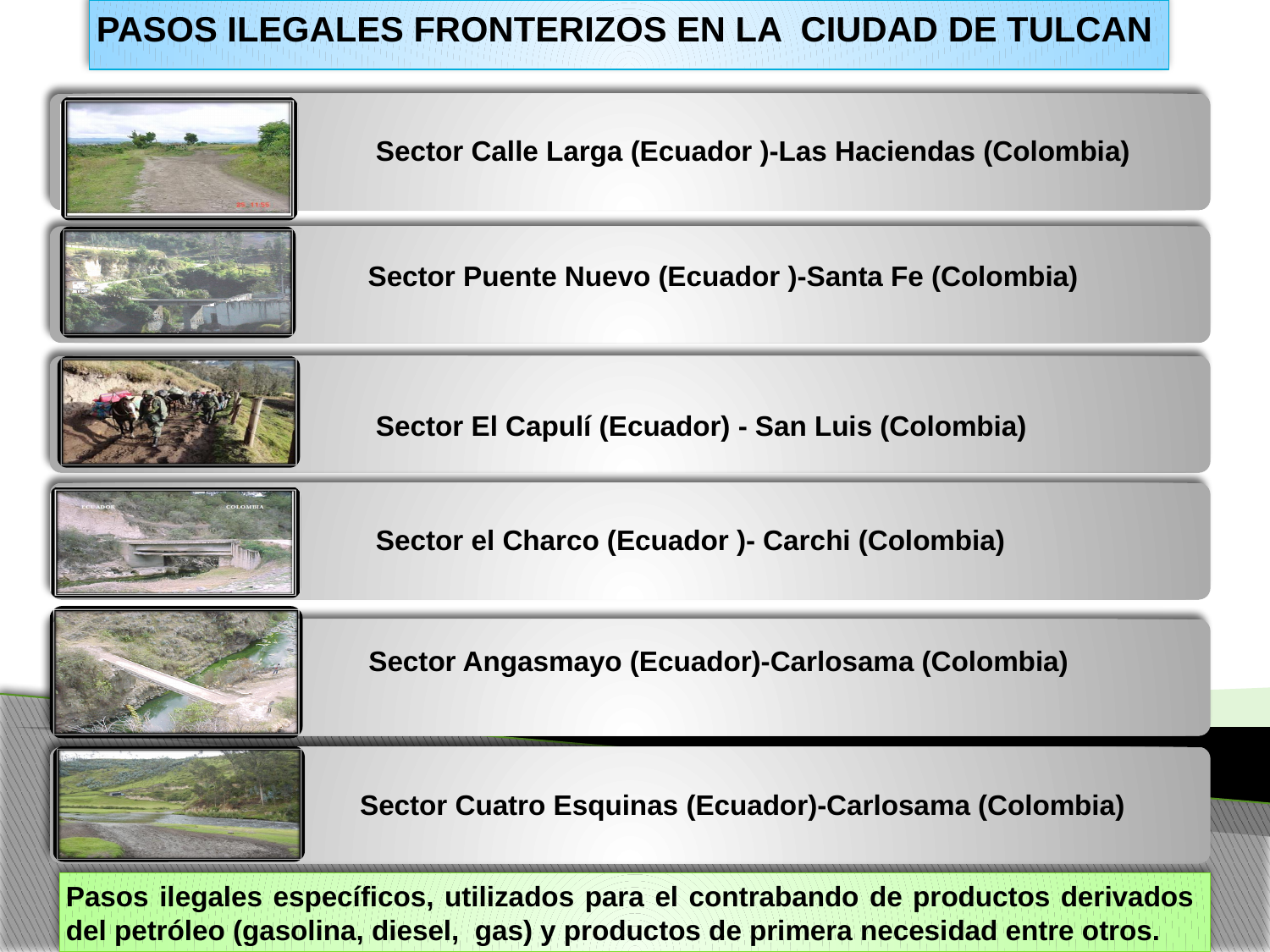

PASOS ILEGALES FRONTERIZOS EN LA  CIUDAD DE TULCAN
         Sector Calle Larga (Ecuador )-Las Haciendas (Colombia)
        Sector Puente Nuevo (Ecuador )-Santa Fe (Colombia)

         Sector El Capulí (Ecuador) - San Luis (Colombia)

         Sector el Charco (Ecuador )- Carchi (Colombia)
       Sector Angasmayo (Ecuador)-Carlosama (Colombia)

      Sector Cuatro Esquinas (Ecuador)-Carlosama (Colombia)
Pasos ilegales específicos, utilizados para el contrabando de productos derivados del petróleo (gasolina, diesel,  gas) y productos de primera necesidad entre otros.